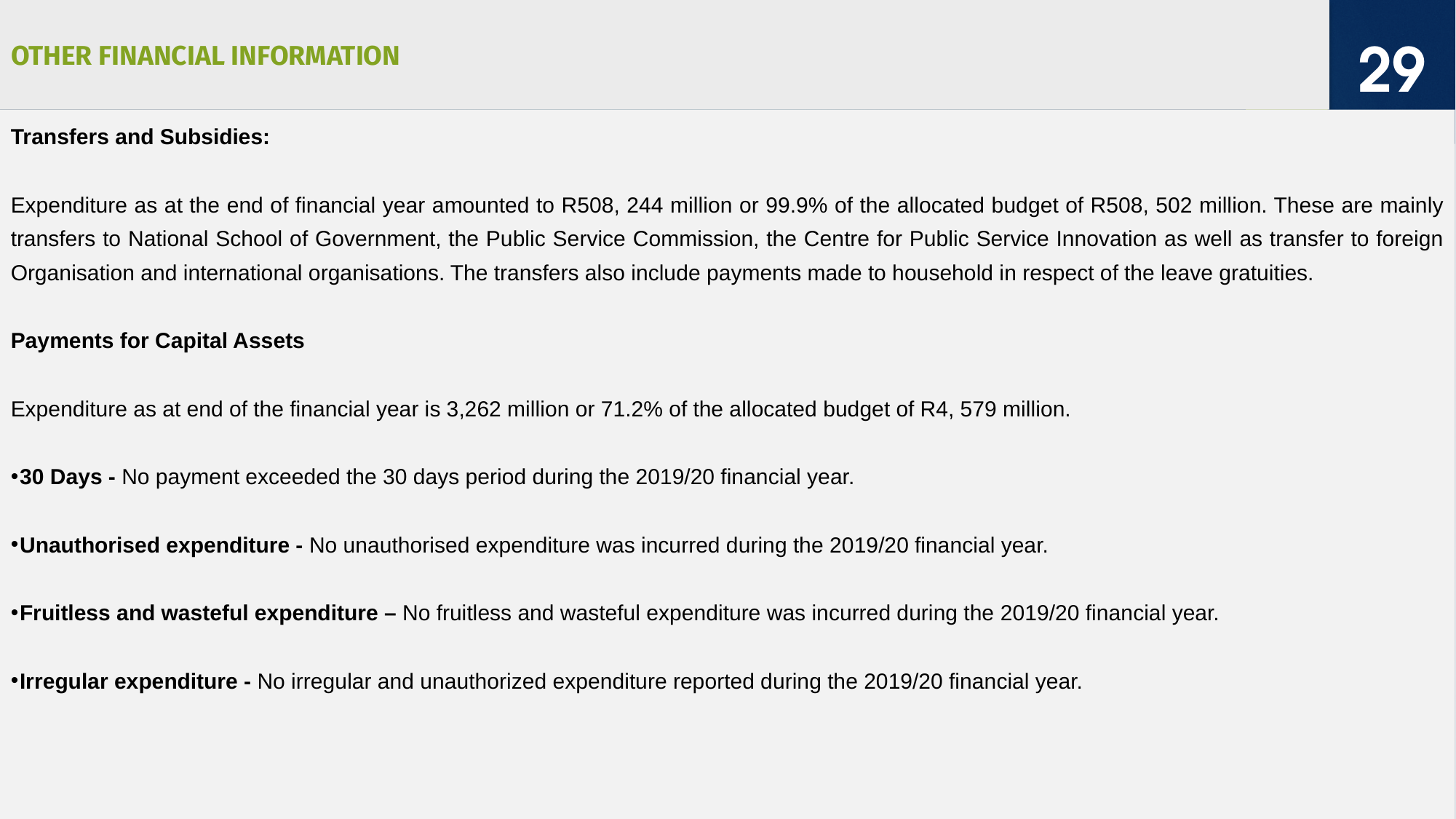

# OTHER FINANCIAL INFORMATION
29
Transfers and Subsidies:

Expenditure as at the end of financial year amounted to R508, 244 million or 99.9% of the allocated budget of R508, 502 million. These are mainly transfers to National School of Government, the Public Service Commission, the Centre for Public Service Innovation as well as transfer to foreign Organisation and international organisations. The transfers also include payments made to household in respect of the leave gratuities.

Payments for Capital Assets

Expenditure as at end of the financial year is 3,262 million or 71.2% of the allocated budget of R4, 579 million.

30 Days - No payment exceeded the 30 days period during the 2019/20 financial year.

Unauthorised expenditure - No unauthorised expenditure was incurred during the 2019/20 financial year.

Fruitless and wasteful expenditure – No fruitless and wasteful expenditure was incurred during the 2019/20 financial year.

Irregular expenditure - No irregular and unauthorized expenditure reported during the 2019/20 financial year.